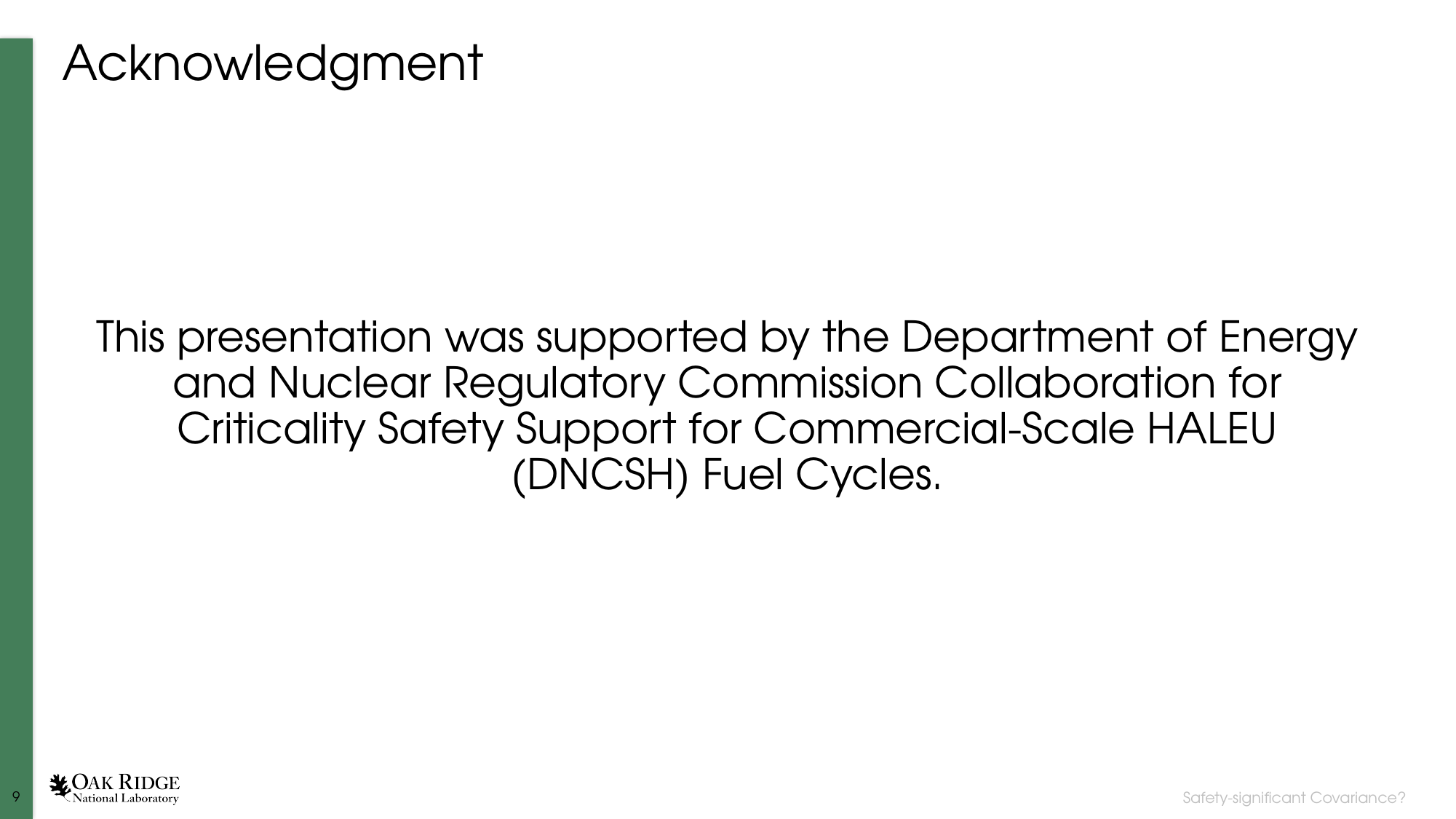

# Acknowledgment
This presentation was supported by the Department of Energy and Nuclear Regulatory Commission Collaboration for Criticality Safety Support for Commercial-Scale HALEU (DNCSH) Fuel Cycles.